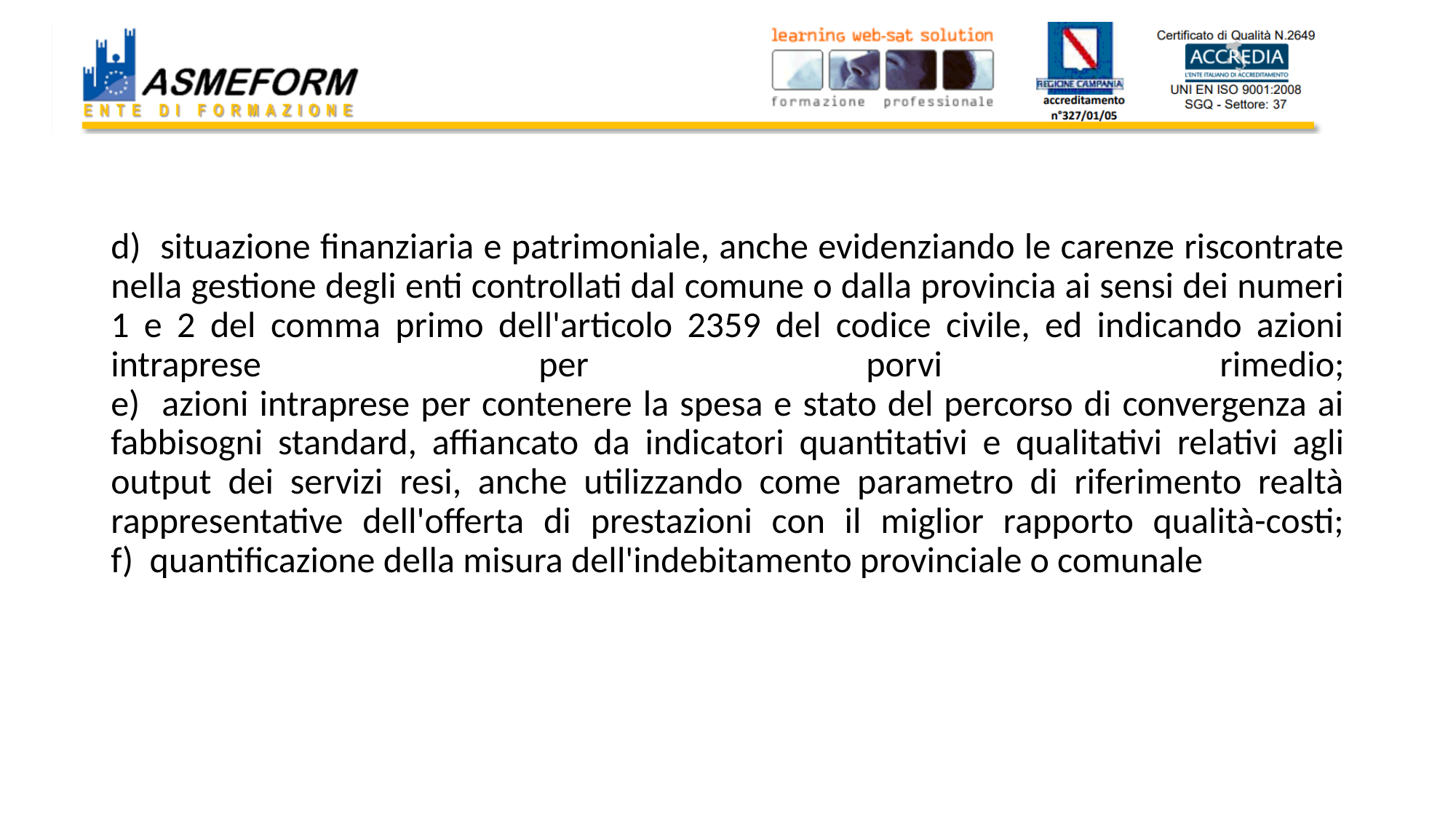

# d)  situazione finanziaria e patrimoniale, anche evidenziando le carenze riscontrate nella gestione degli enti controllati dal comune o dalla provincia ai sensi dei numeri 1 e 2 del comma primo dell'articolo 2359 del codice civile, ed indicando azioni intraprese per porvi rimedio; e)  azioni intraprese per contenere la spesa e stato del percorso di convergenza ai fabbisogni standard, affiancato da indicatori quantitativi e qualitativi relativi agli output dei servizi resi, anche utilizzando come parametro di riferimento realtà rappresentative dell'offerta di prestazioni con il miglior rapporto qualità-costi; f)  quantificazione della misura dell'indebitamento provinciale o comunale